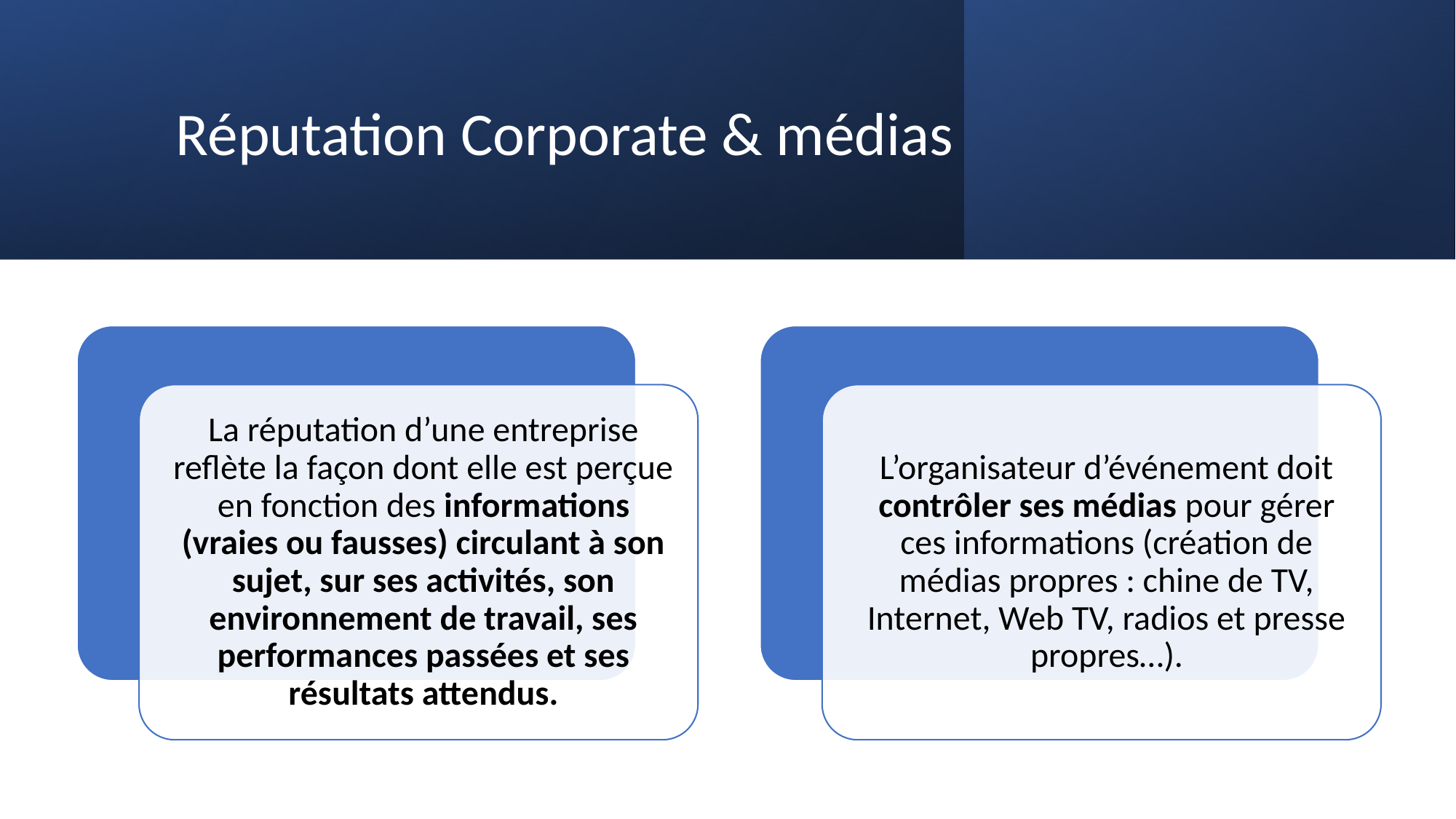

# Réputation Corporate & médias
La réputation d’une entreprise reflète la façon dont elle est perçue en fonction des informations (vraies ou fausses) circulant à son sujet, sur ses activités, son environnement de travail, ses performances passées et ses résultats attendus.
L’organisateur d’événement doit contrôler ses médias pour gérer ces informations (création de médias propres : chine de TV, Internet, Web TV, radios et presse propres…).